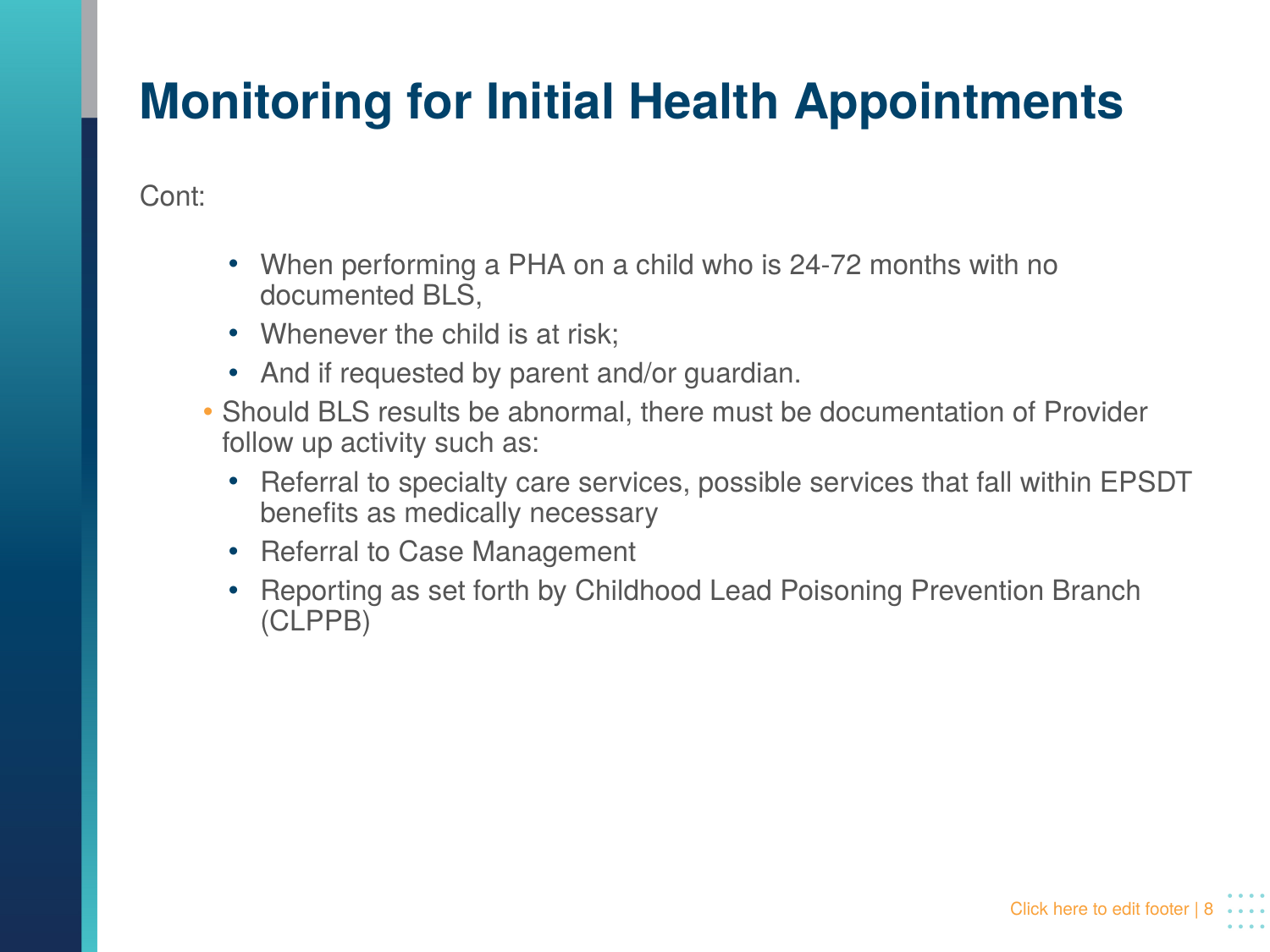

# Monitoring for Initial Health Appointments
Cont:
When performing a PHA on a child who is 24-72 months with no documented BLS,
Whenever the child is at risk;
And if requested by parent and/or guardian.
Should BLS results be abnormal, there must be documentation of Provider follow up activity such as:
Referral to specialty care services, possible services that fall within EPSDT benefits as medically necessary
Referral to Case Management
Reporting as set forth by Childhood Lead Poisoning Prevention Branch (CLPPB)

  Click here to edit footer | 8